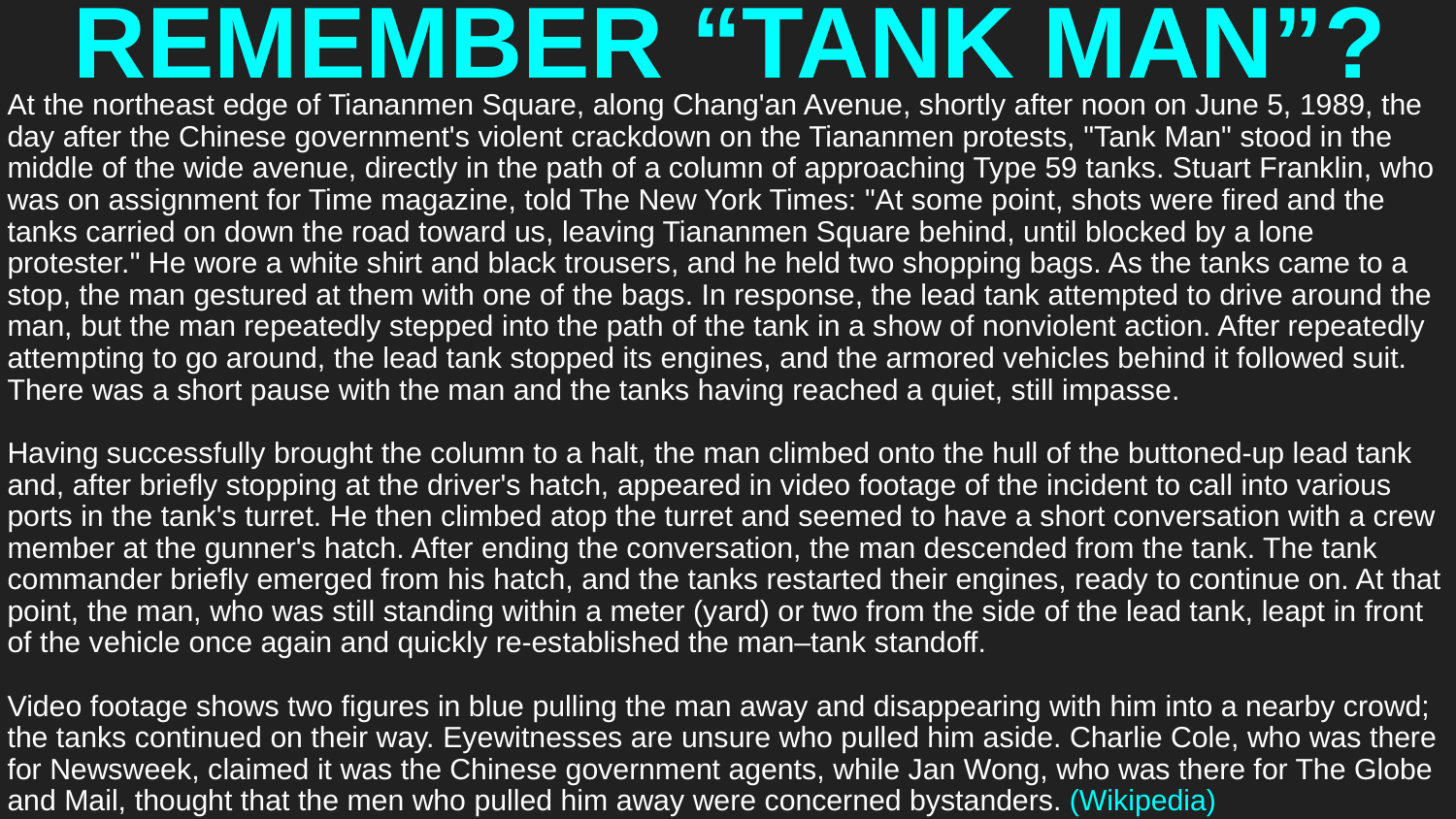

# REMEMBER “TANK MAN”?
At the northeast edge of Tiananmen Square, along Chang'an Avenue, shortly after noon on June 5, 1989, the day after the Chinese government's violent crackdown on the Tiananmen protests, "Tank Man" stood in the middle of the wide avenue, directly in the path of a column of approaching Type 59 tanks. Stuart Franklin, who was on assignment for Time magazine, told The New York Times: "At some point, shots were fired and the tanks carried on down the road toward us, leaving Tiananmen Square behind, until blocked by a lone protester." He wore a white shirt and black trousers, and he held two shopping bags. As the tanks came to a stop, the man gestured at them with one of the bags. In response, the lead tank attempted to drive around the man, but the man repeatedly stepped into the path of the tank in a show of nonviolent action. After repeatedly attempting to go around, the lead tank stopped its engines, and the armored vehicles behind it followed suit. There was a short pause with the man and the tanks having reached a quiet, still impasse.

Having successfully brought the column to a halt, the man climbed onto the hull of the buttoned-up lead tank and, after briefly stopping at the driver's hatch, appeared in video footage of the incident to call into various ports in the tank's turret. He then climbed atop the turret and seemed to have a short conversation with a crew member at the gunner's hatch. After ending the conversation, the man descended from the tank. The tank commander briefly emerged from his hatch, and the tanks restarted their engines, ready to continue on. At that point, the man, who was still standing within a meter (yard) or two from the side of the lead tank, leapt in front of the vehicle once again and quickly re-established the man–tank standoff.

Video footage shows two figures in blue pulling the man away and disappearing with him into a nearby crowd; the tanks continued on their way. Eyewitnesses are unsure who pulled him aside. Charlie Cole, who was there for Newsweek, claimed it was the Chinese government agents, while Jan Wong, who was there for The Globe and Mail, thought that the men who pulled him away were concerned bystanders. (Wikipedia)